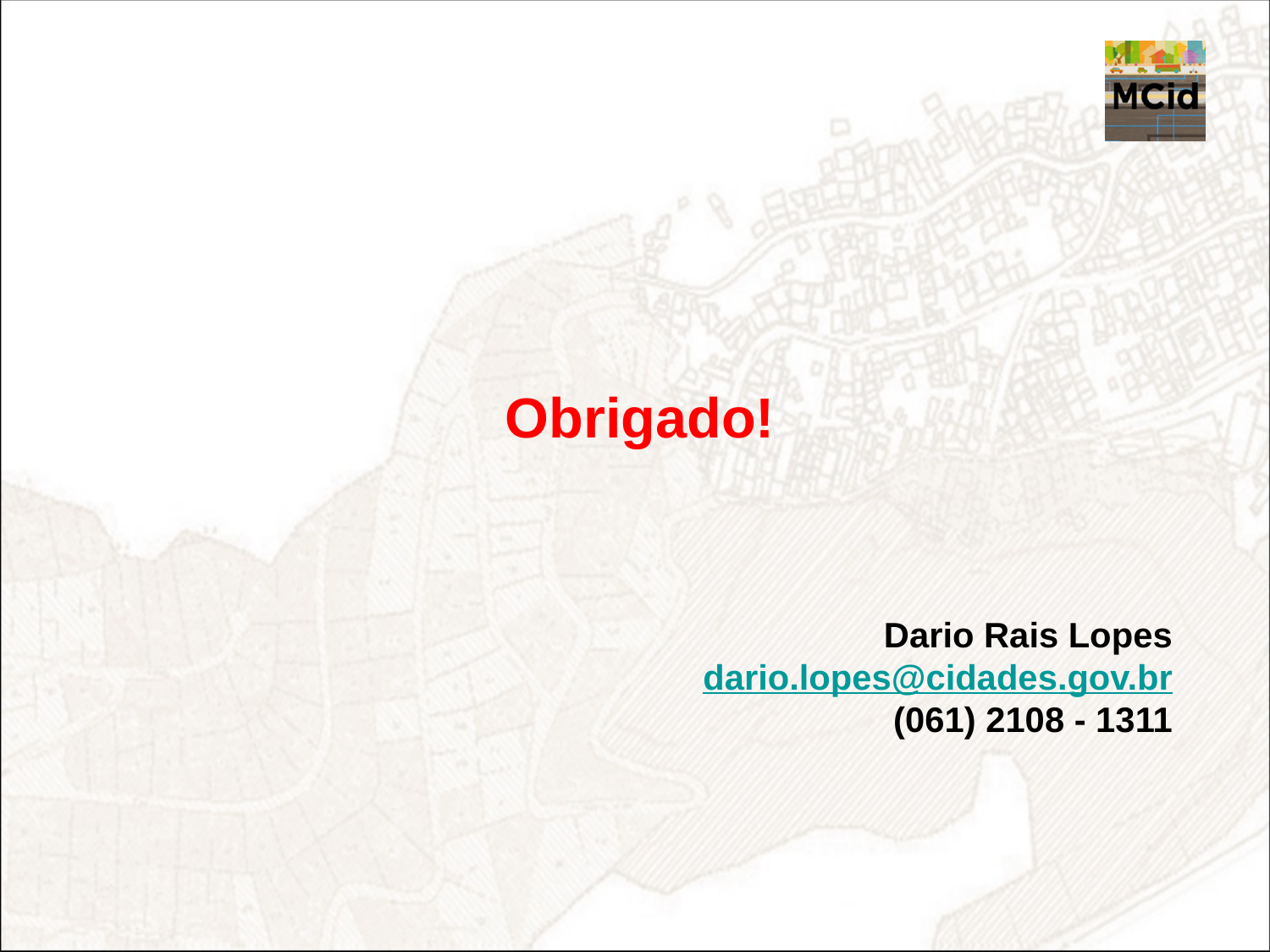

Obrigado!

Dario Rais Lopes
dario.lopes@cidades.gov.br
(061) 2108 - 1311